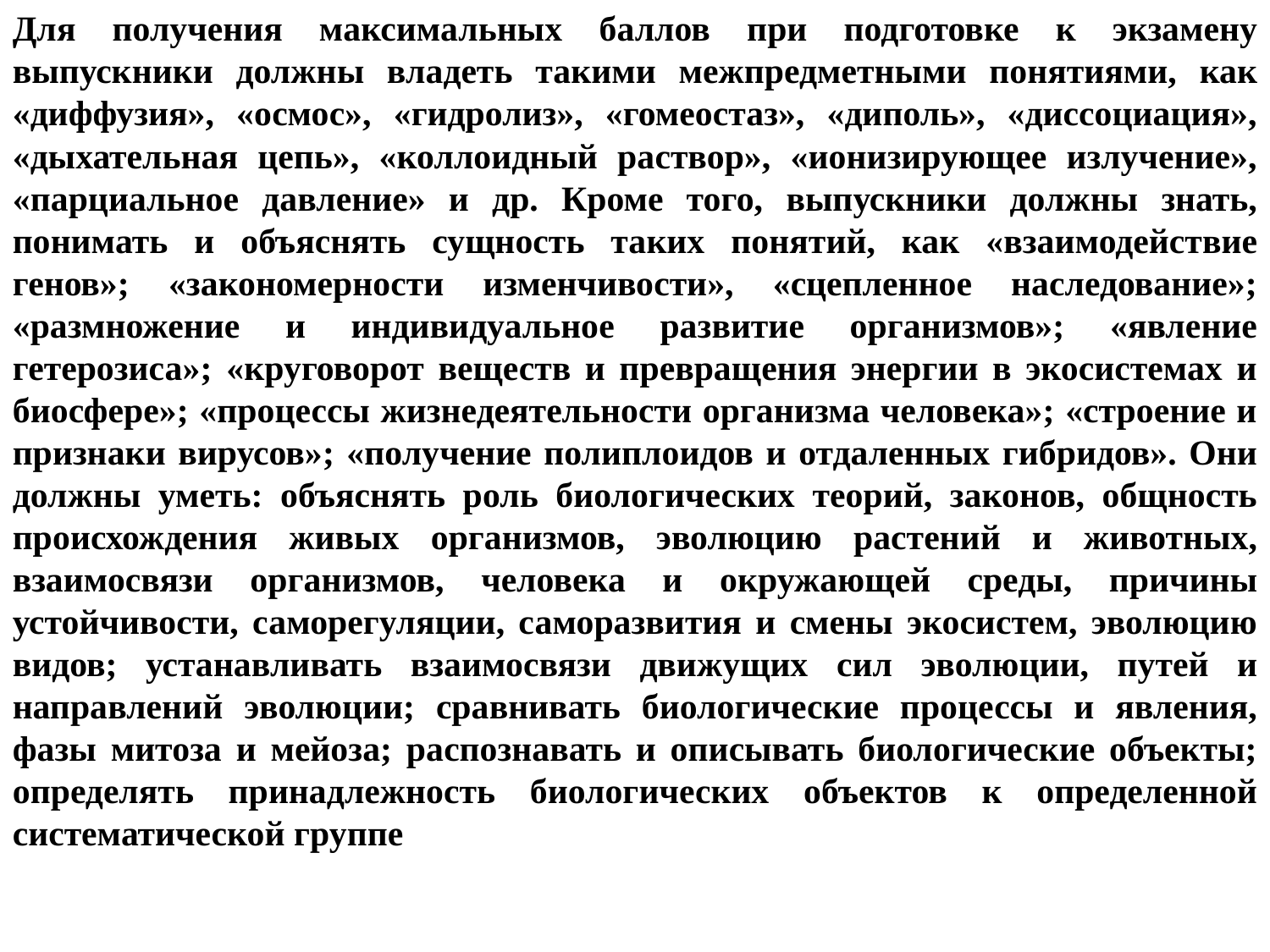

Для получения максимальных баллов при подготовке к экзамену выпускники должны владеть такими межпредметными понятиями, как «диффузия», «осмос», «гидролиз», «гомеостаз», «диполь», «диссоциация», «дыхательная цепь», «коллоидный раствор», «ионизирующее излучение», «парциальное давление» и др. Кроме того, выпускники должны знать, понимать и объяснять сущность таких понятий, как «взаимодействие генов»; «закономерности изменчивости», «сцепленное наследование»; «размножение и индивидуальное развитие организмов»; «явление гетерозиса»; «круговорот веществ и превращения энергии в экосистемах и биосфере»; «процессы жизнедеятельности организма человека»; «строение и признаки вирусов»; «получение полиплоидов и отдаленных гибридов». Они должны уметь: объяснять роль биологических теорий, законов, общность происхождения живых организмов, эволюцию растений и животных, взаимосвязи организмов, человека и окружающей среды, причины устойчивости, саморегуляции, саморазвития и смены экосистем, эволюцию видов; устанавливать взаимосвязи движущих сил эволюции, путей и направлений эволюции; сравнивать биологические процессы и явления, фазы митоза и мейоза; распознавать и описывать биологические объекты; определять принадлежность биологических объектов к определенной систематической группе